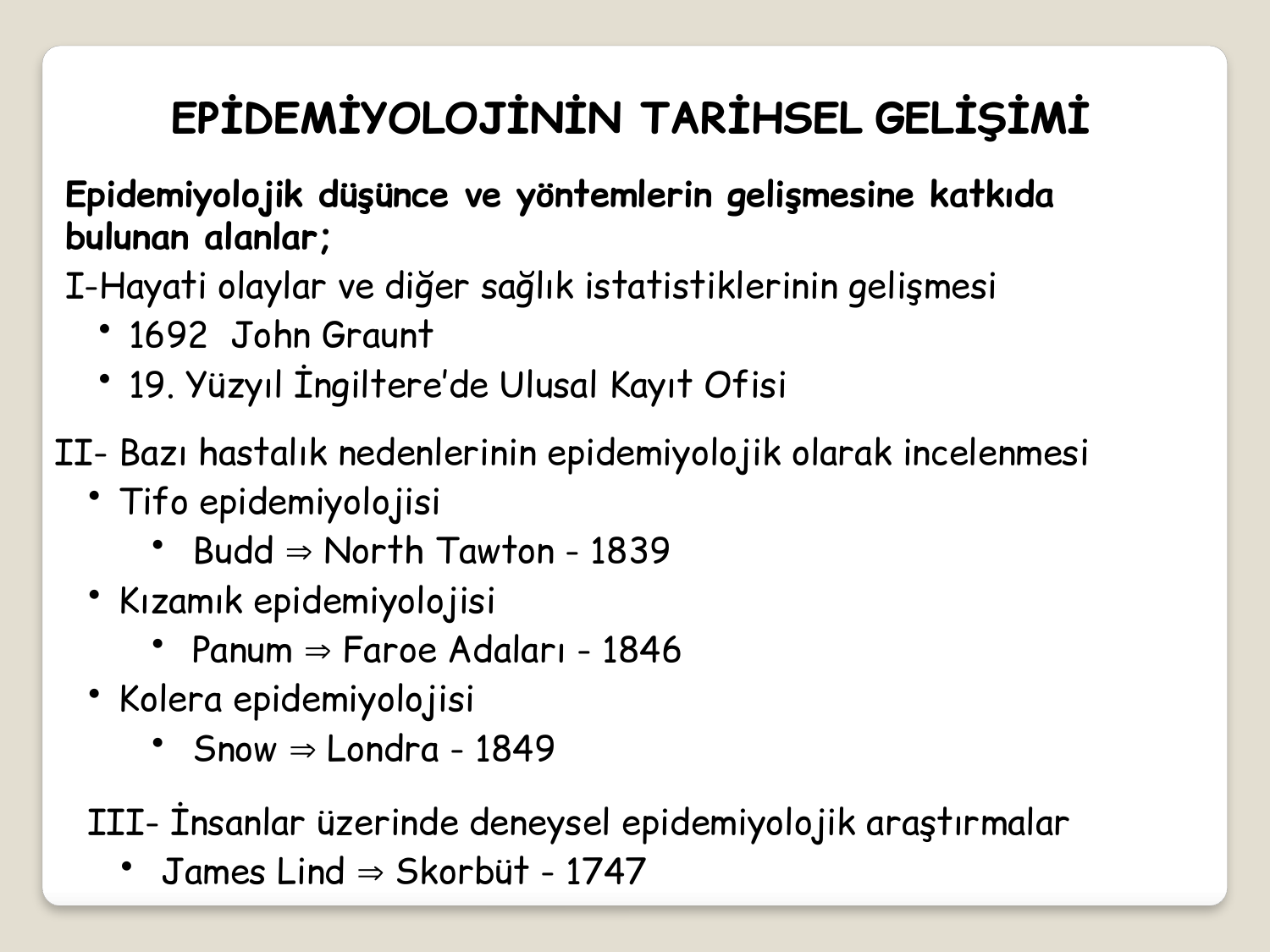

EPİDEMİYOLOJİNİN TARİHSEL GELİŞİMİ
Epidemiyolojik düşünce ve yöntemlerin gelişmesine katkıda bulunan alanlar;
I-Hayati olaylar ve diğer sağlık istatistiklerinin gelişmesi
1692  John Graunt
19. Yüzyıl İngiltere’de Ulusal Kayıt Ofisi
II- Bazı hastalık nedenlerinin epidemiyolojik olarak incelenmesi
Tifo epidemiyolojisi
 Budd ⇒ North Tawton - 1839
Kızamık epidemiyolojisi
 Panum ⇒ Faroe Adaları - 1846
Kolera epidemiyolojisi
 Snow ⇒ Londra - 1849
III- İnsanlar üzerinde deneysel epidemiyolojik araştırmalar
 James Lind ⇒ Skorbüt - 1747